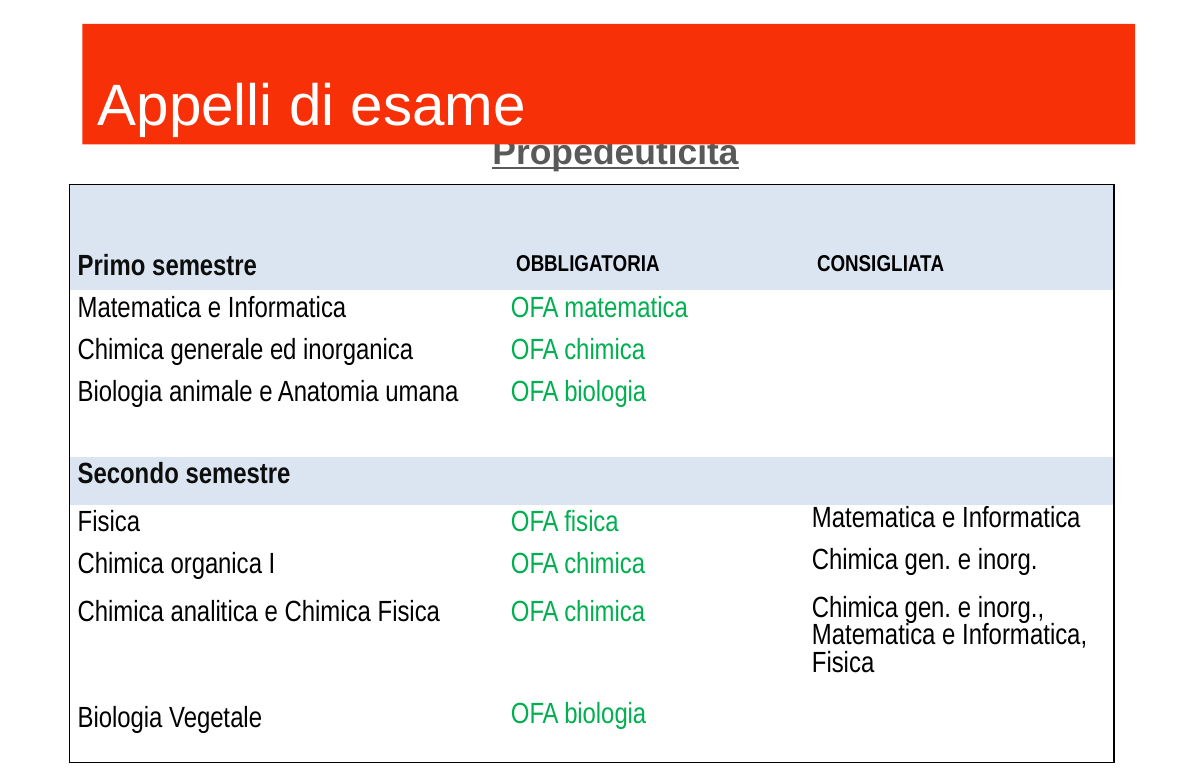

Appelli di esame
Propedeuticità
|  |  |  |
| --- | --- | --- |
| Primo semestre | OBBLIGATORIA | CONSIGLIATA |
| Matematica e Informatica | OFA matematica |  |
| Chimica generale ed inorganica | OFA chimica |  |
| Biologia animale e Anatomia umana | OFA biologia |  |
|  |  |  |
| Secondo semestre |  |  |
| Fisica | OFA fisica | Matematica e Informatica |
| Chimica organica I | OFA chimica | Chimica gen. e inorg. |
| Chimica analitica e Chimica Fisica | OFA chimica | Chimica gen. e inorg., Matematica e Informatica, Fisica |
| Biologia Vegetale | OFA biologia |  |